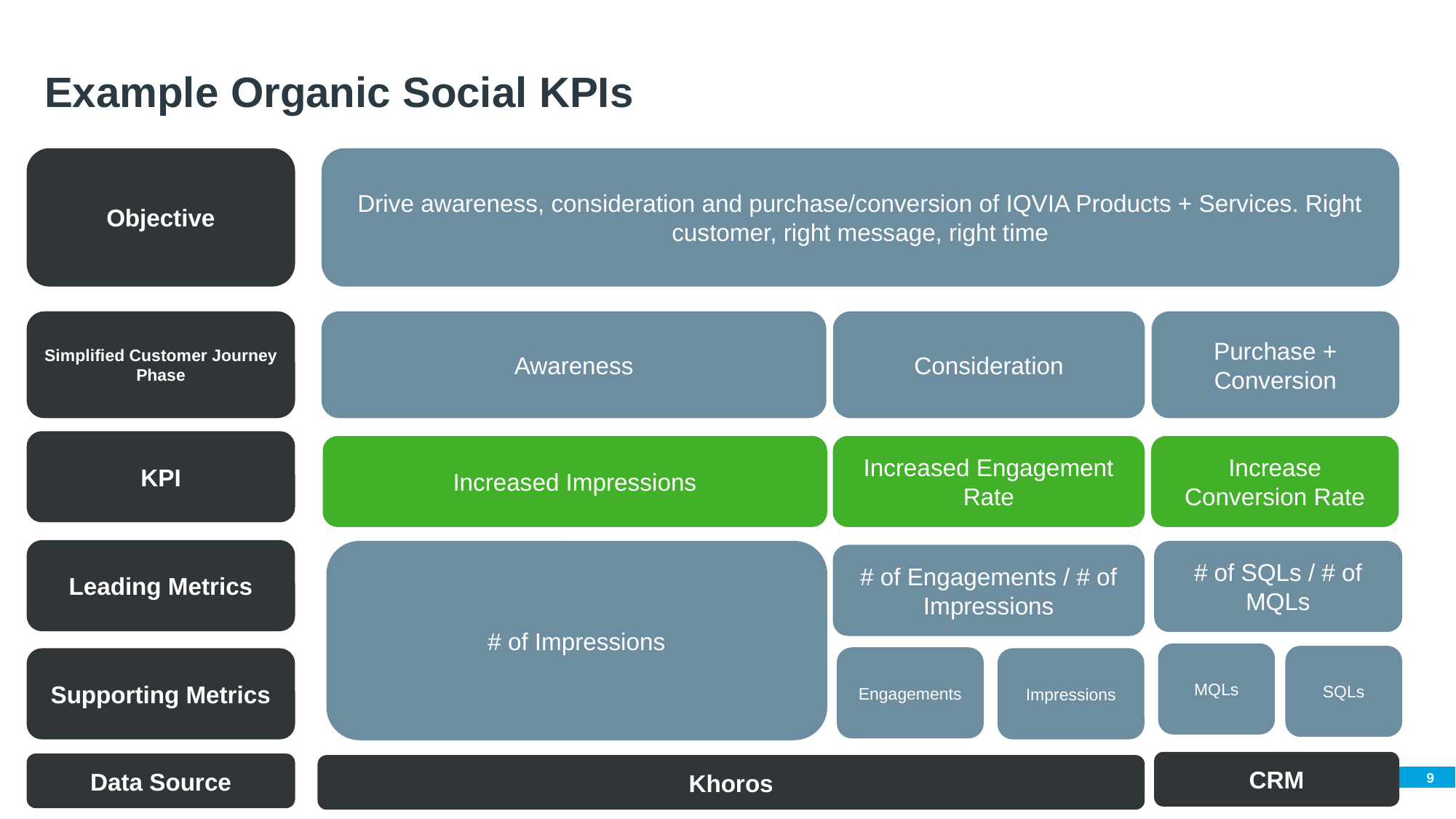

# Example Organic Social KPIs
Objective
Drive awareness, consideration and purchase/conversion of IQVIA Products + Services. Right customer, right message, right time
Simplified Customer Journey Phase
Awareness
Consideration
Purchase + Conversion
KPI
Increase Conversion Rate
Increased Impressions
Increased Engagement Rate
Leading Metrics
# of Impressions
# of SQLs / # of MQLs
# of Engagements / # of Impressions
MQLs
SQLs
Engagements
Supporting Metrics
Impressions
CRM
Data Source
Khoros